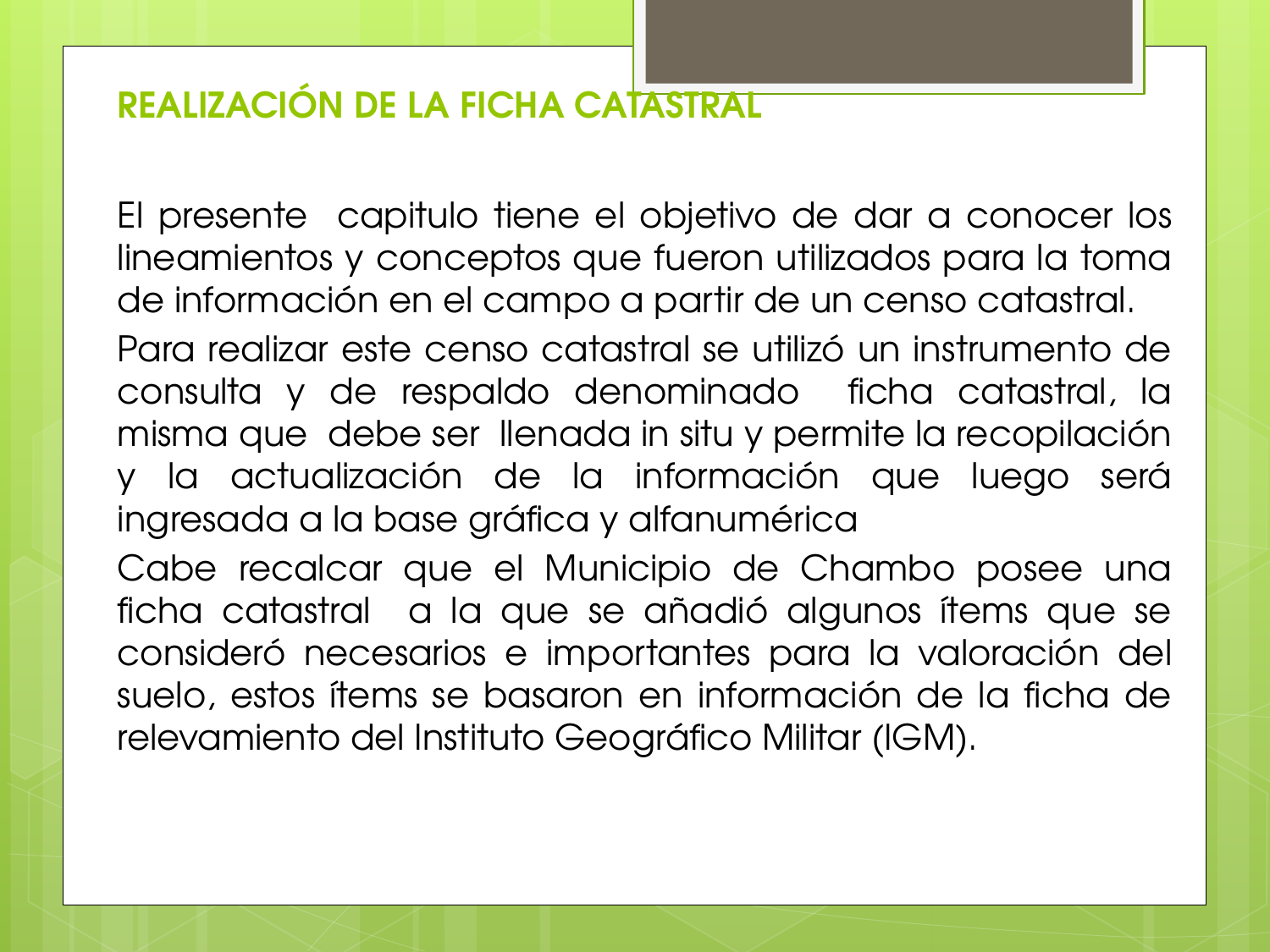

# REALIZACIÓN DE LA FICHA CATASTRAL
El presente  capitulo tiene el objetivo de dar a conocer los lineamientos y conceptos que fueron utilizados para la toma de información en el campo a partir de un censo catastral.
Para realizar este censo catastral se utilizó un instrumento de consulta y de respaldo denominado  ficha catastral, la misma que  debe ser  llenada in situ y permite la recopilación y la actualización de la información que luego será ingresada a la base gráfica y alfanumérica
Cabe recalcar que el Municipio de Chambo posee una ficha catastral  a la que se añadió algunos ítems que se consideró necesarios e importantes para la valoración del suelo, estos ítems se basaron en información de la ficha de relevamiento del Instituto Geográfico Militar (IGM).